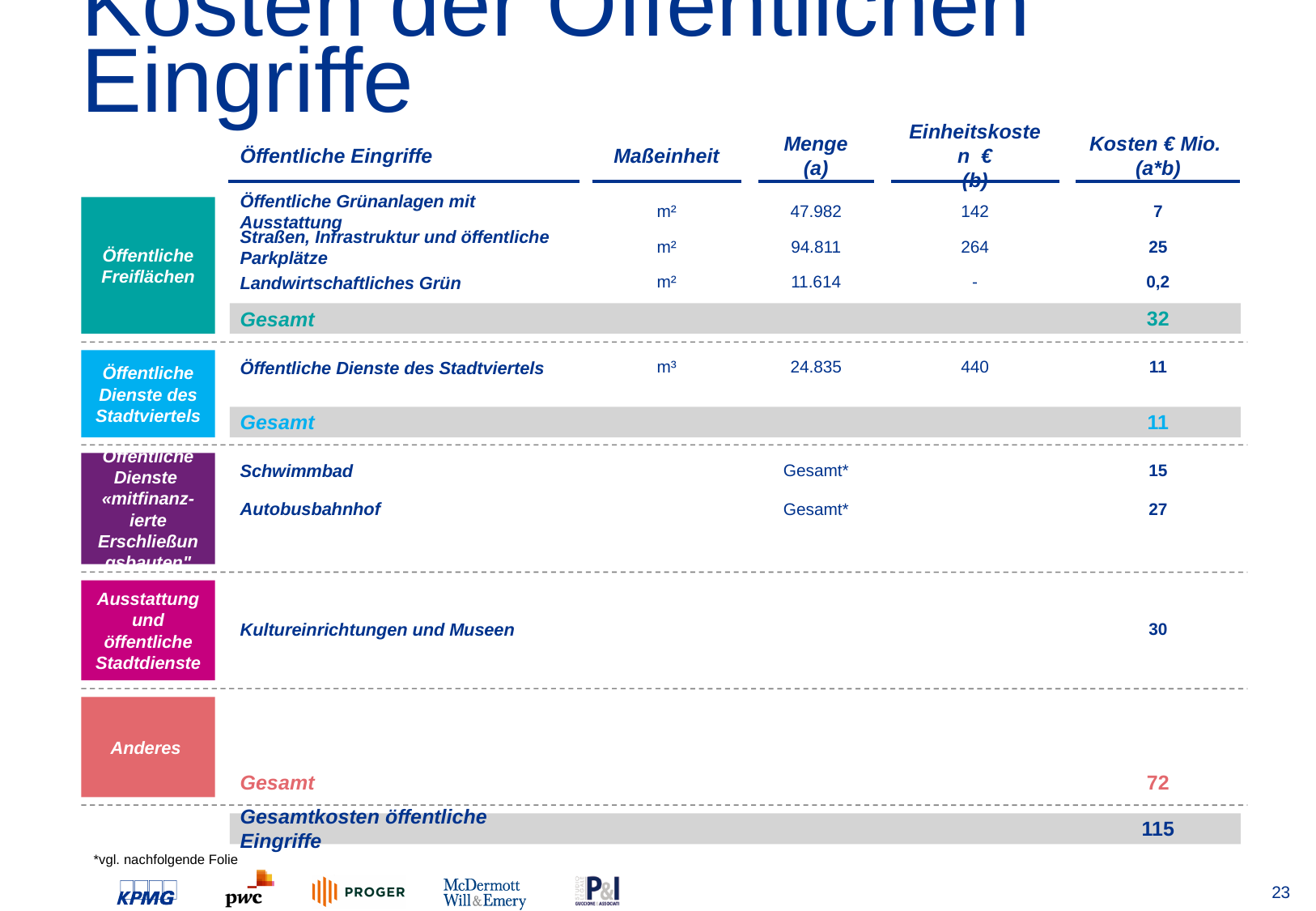

# Kosten der Öffentlichen Eingriffe
Öffentliche Eingriffe
Maßeinheit
Menge (a)
Einheitskosten  €
(b)
Kosten € Mio.
(a*b)
Öffentliche Grünanlagen mit Ausstattung
m²
47.982
142
7
Öffentliche Freiflächen
Straßen, Infrastruktur und öffentliche Parkplätze
m²
94.811
264
25
Landwirtschaftliches Grün
m²
11.614
-
0,2
32
Gesamt

Öffentliche Dienste des Stadtviertels
Öffentliche Dienste des Stadtviertels
m³
24.835
440
11
Gesamt
11

Öffentliche Dienste  «mitfinanz-ierte Erschließungsbauten"
Schwimmbad
Gesamt*
15
Autobusbahnhof
Gesamt*
27

Ausstattung und öffentliche Stadtdienste
Kultureinrichtungen und Museen
30

Anderes
Gesamt
72

115
Gesamtkosten öffentliche Eingriffe

*vgl. nachfolgende Folie